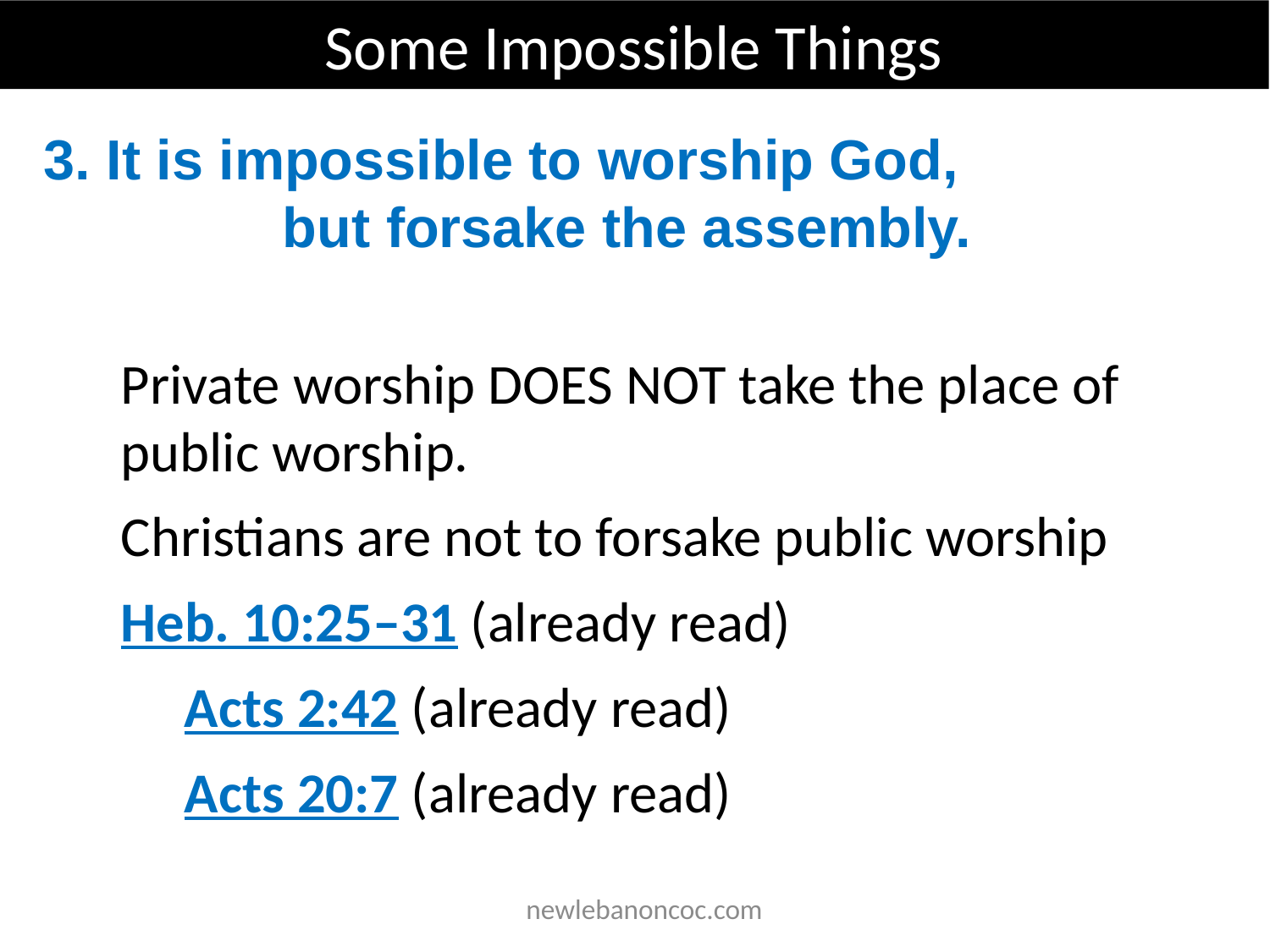

Some Impossible Things
3. It is impossible to worship God,                  but forsake the assembly.
Private worship DOES NOT take the place of public worship.
Christians are not to forsake public worship
Heb. 10:25–31 (already read)
Acts 2:42 (already read)
Acts 20:7 (already read)
   newlebanoncoc.com